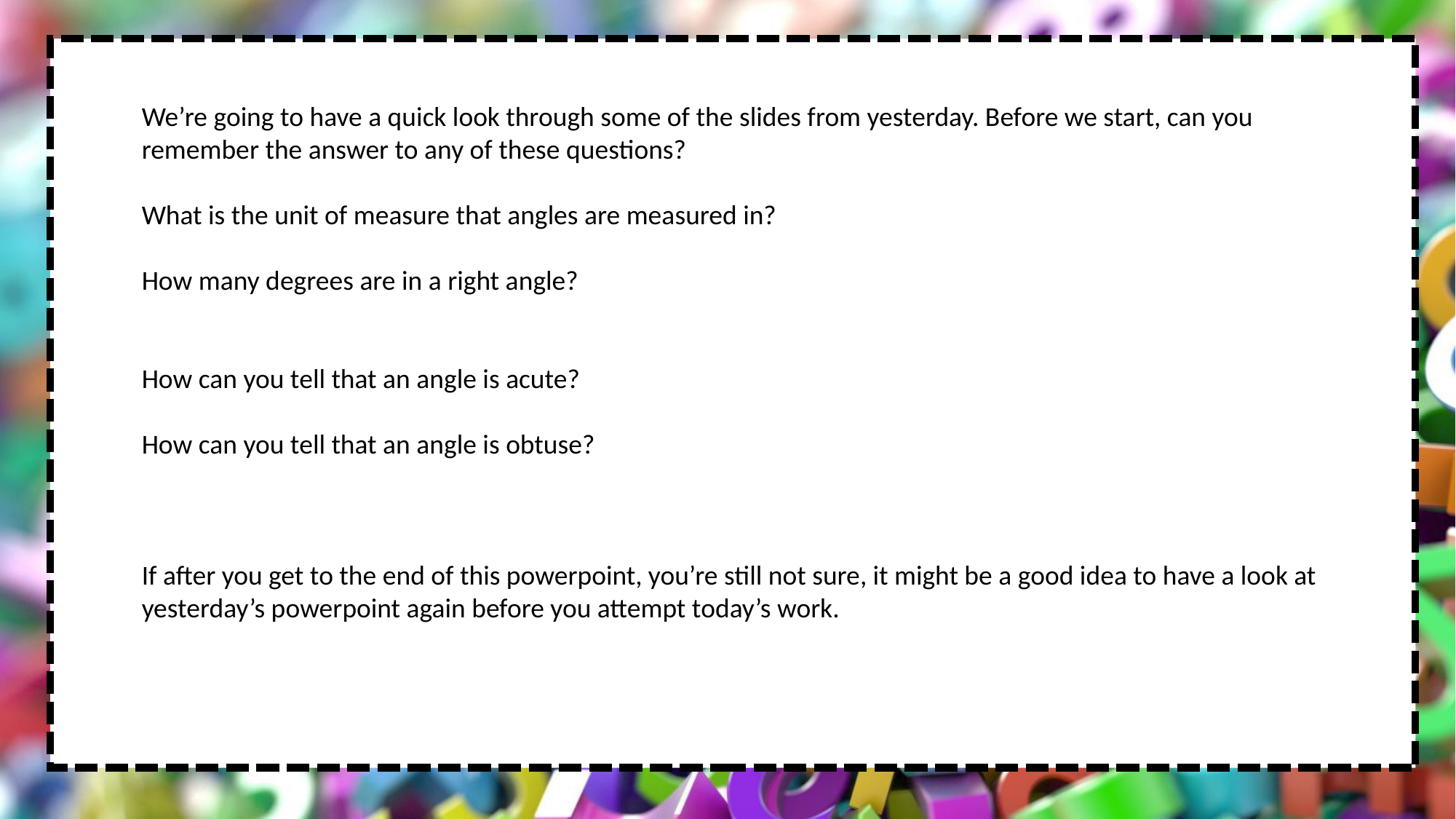

We’re going to have a quick look through some of the slides from yesterday. Before we start, can you remember the answer to any of these questions?

What is the unit of measure that angles are measured in?

How many degrees are in a right angle?

How can you tell that an angle is acute?

How can you tell that an angle is obtuse?

If after you get to the end of this powerpoint, you’re still not sure, it might be a good idea to have a look at yesterday’s powerpoint again before you attempt today’s work.